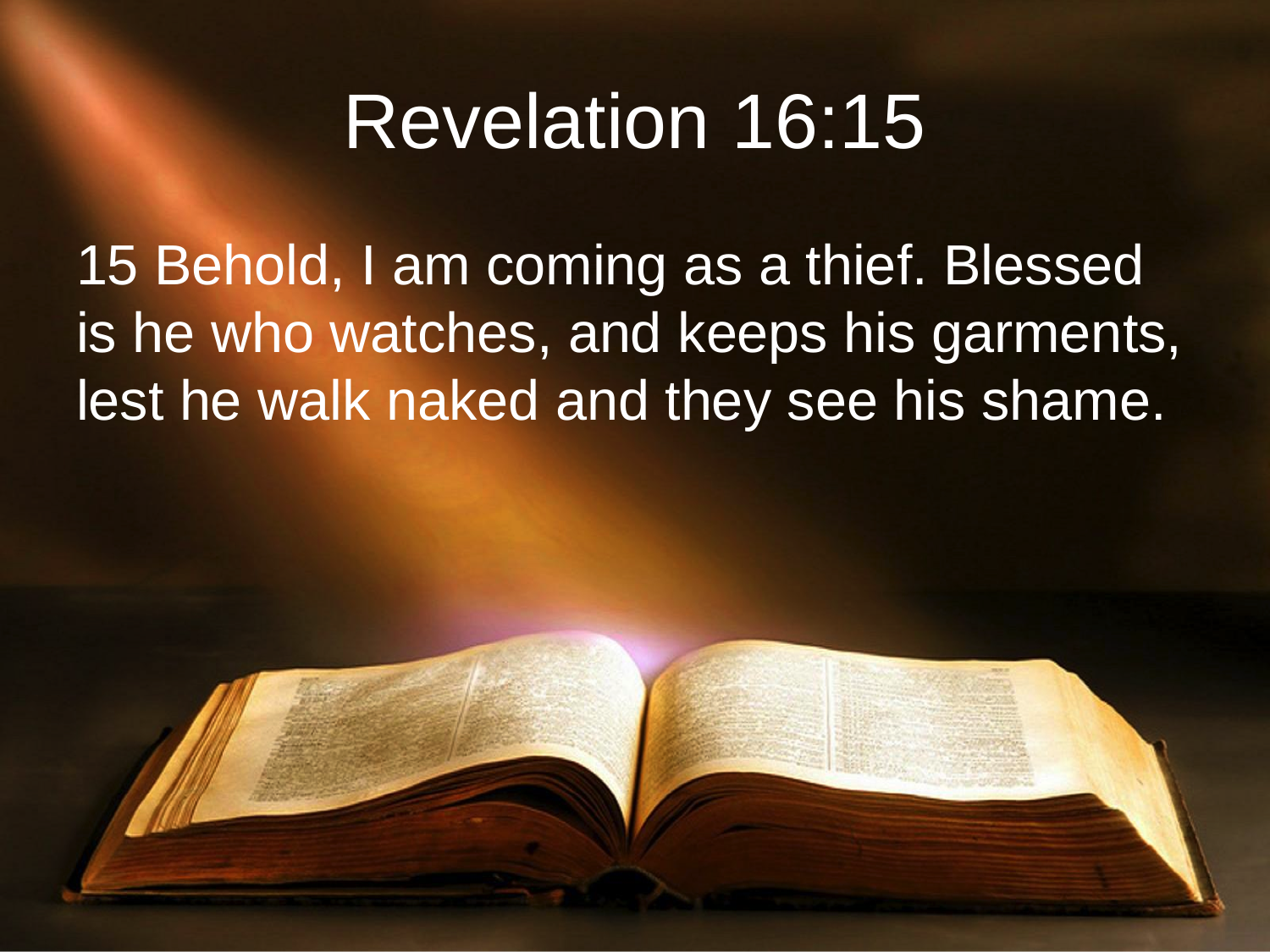

# Revelation 16:15
15 Behold, I am coming as a thief. Blessed is he who watches, and keeps his garments, lest he walk naked and they see his shame.